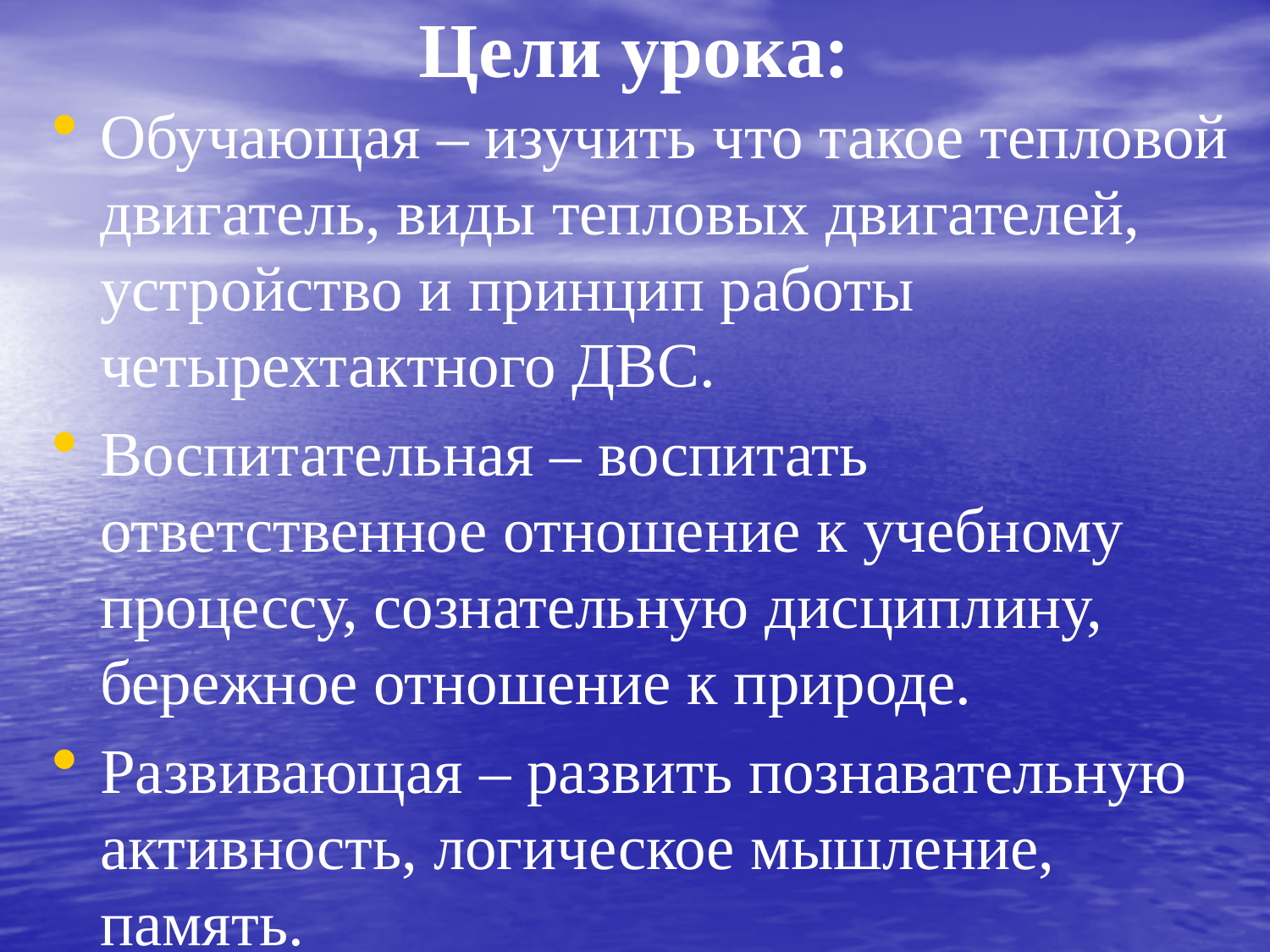

# Цели урока:
Обучающая – изучить что такое тепловой двигатель, виды тепловых двигателей, устройство и принцип работы четырехтактного ДВС.
Воспитательная – воспитать ответственное отношение к учебному процессу, сознательную дисциплину, бережное отношение к природе.
Развивающая – развить познавательную активность, логическое мышление, память.